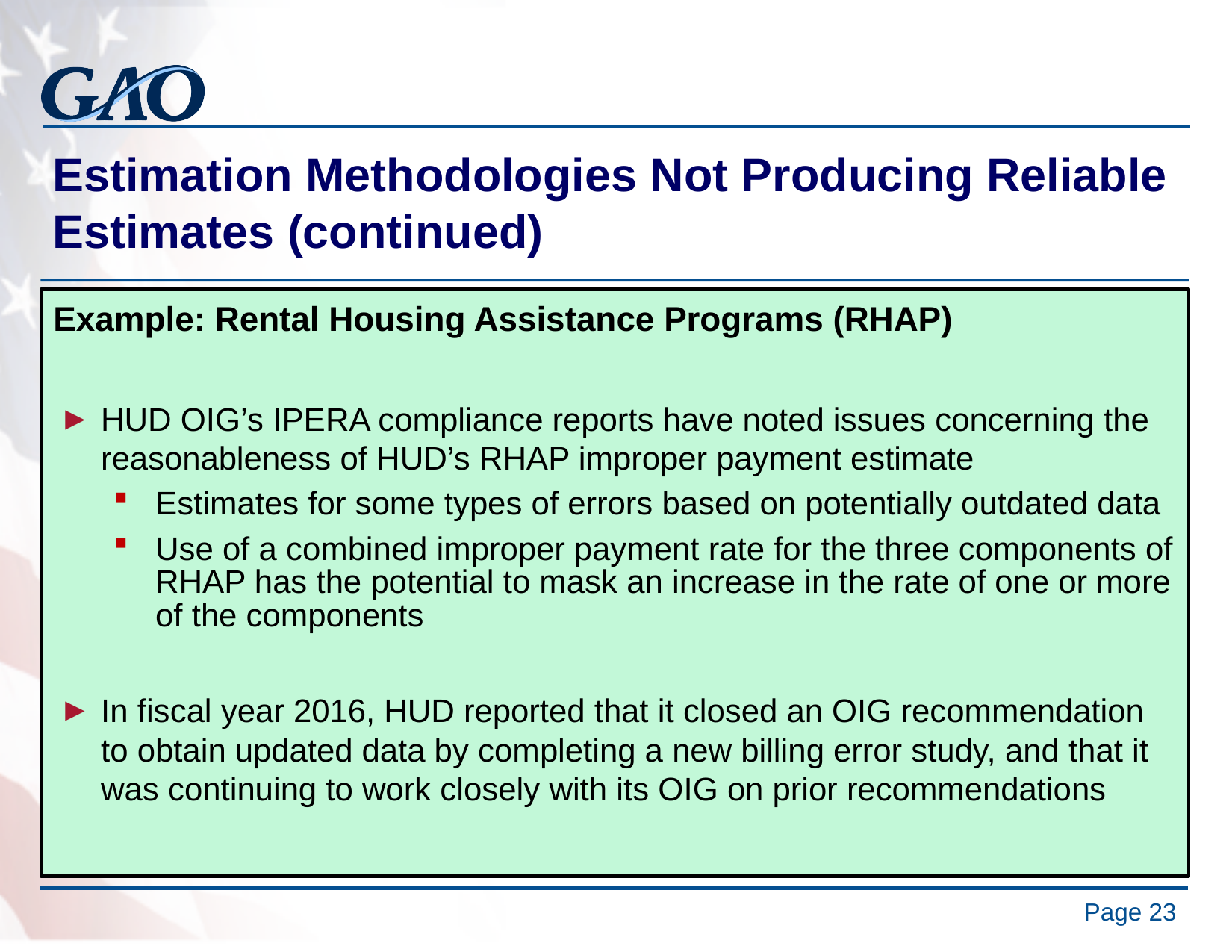

# Estimation Methodologies Not Producing Reliable Estimates (continued)

Example: Rental Housing Assistance Programs (RHAP)

HUD OIG’s IPERA compliance reports have noted issues concerning the reasonableness of HUD’s RHAP improper payment estimate
Estimates for some types of errors based on potentially outdated data
Use of a combined improper payment rate for the three components of RHAP has the potential to mask an increase in the rate of one or more of the components

In fiscal year 2016, HUD reported that it closed an OIG recommendation to obtain updated data by completing a new billing error study, and that it was continuing to work closely with its OIG on prior recommendations

Page 23